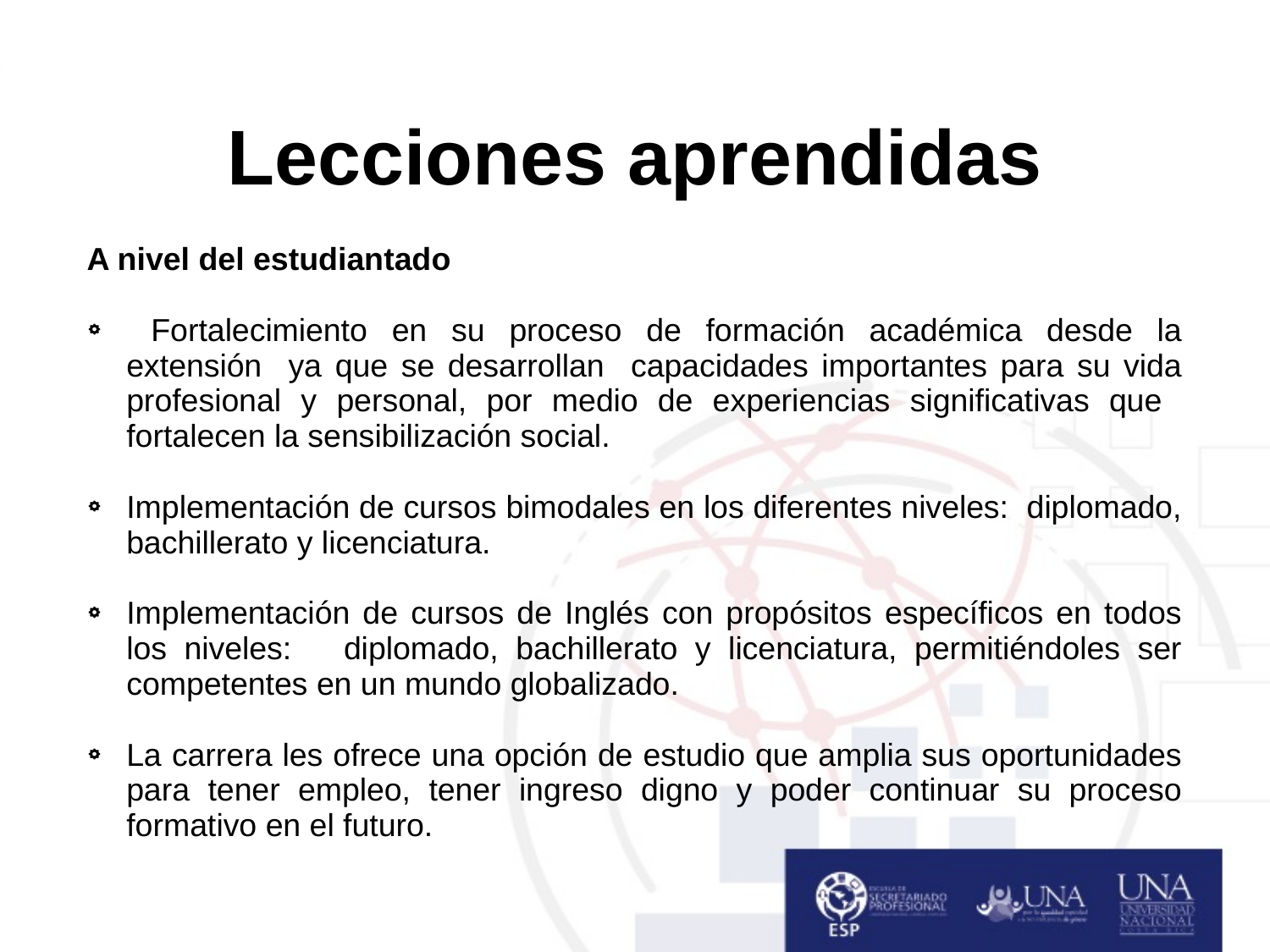

Lecciones aprendidas
A nivel del estudiantado

 Fortalecimiento en su proceso de formación académica desde la extensión  ya que se desarrollan  capacidades importantes para su vida profesional y personal, por medio de experiencias significativas que  fortalecen la sensibilización social.

Implementación de cursos bimodales en los diferentes niveles:  diplomado, bachillerato y licenciatura.

Implementación de cursos de Inglés con propósitos específicos en todos los niveles:   diplomado, bachillerato y licenciatura, permitiéndoles ser competentes en un mundo globalizado.

La carrera les ofrece una opción de estudio que amplia sus oportunidades para tener empleo, tener ingreso digno y poder continuar su proceso formativo en el futuro.